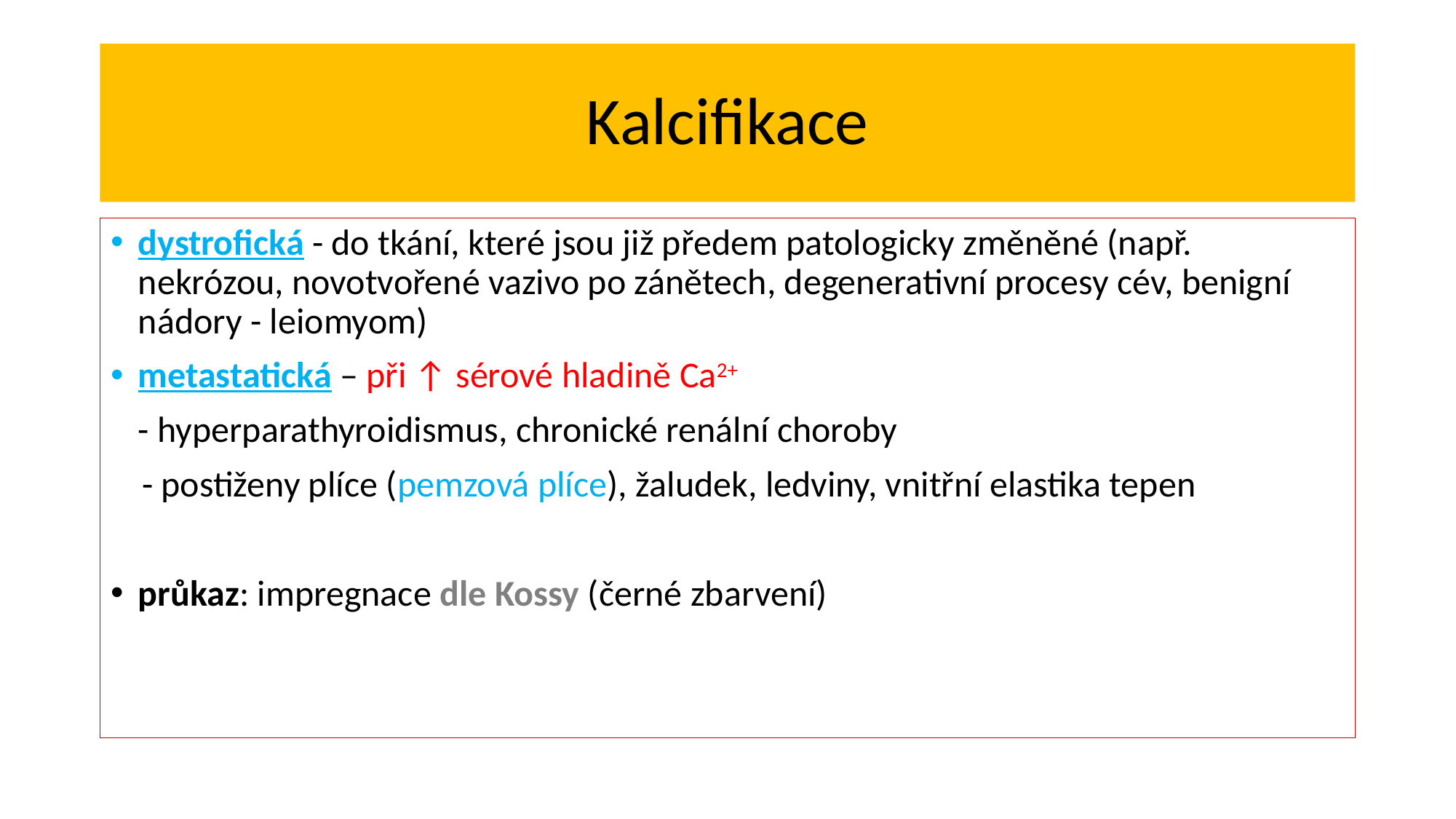

# Kalcifikace
dystrofická - do tkání, které jsou již předem patologicky změněné (např. nekrózou, novotvořené vazivo po zánětech, degenerativní procesy cév, benigní nádory - leiomyom)
metastatická – při ↑ sérové hladině Ca2+
	- hyperparathyroidismus, chronické renální choroby
  - postiženy plíce (pemzová plíce), žaludek, ledviny, vnitřní elastika tepen

průkaz: impregnace dle Kossy (černé zbarvení)